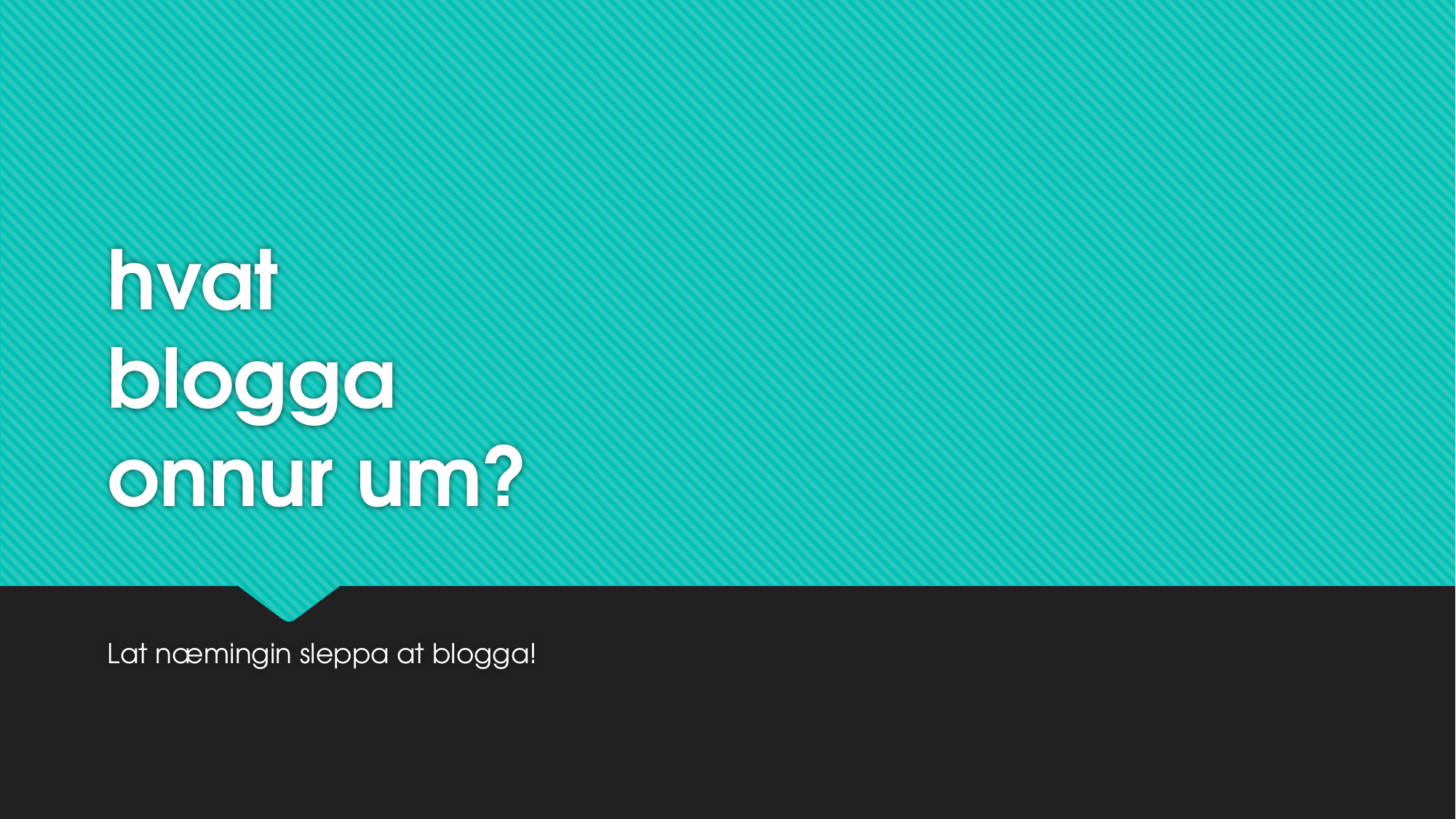

# hvat blogga onnur um?
Lat næmingin sleppa at blogga!